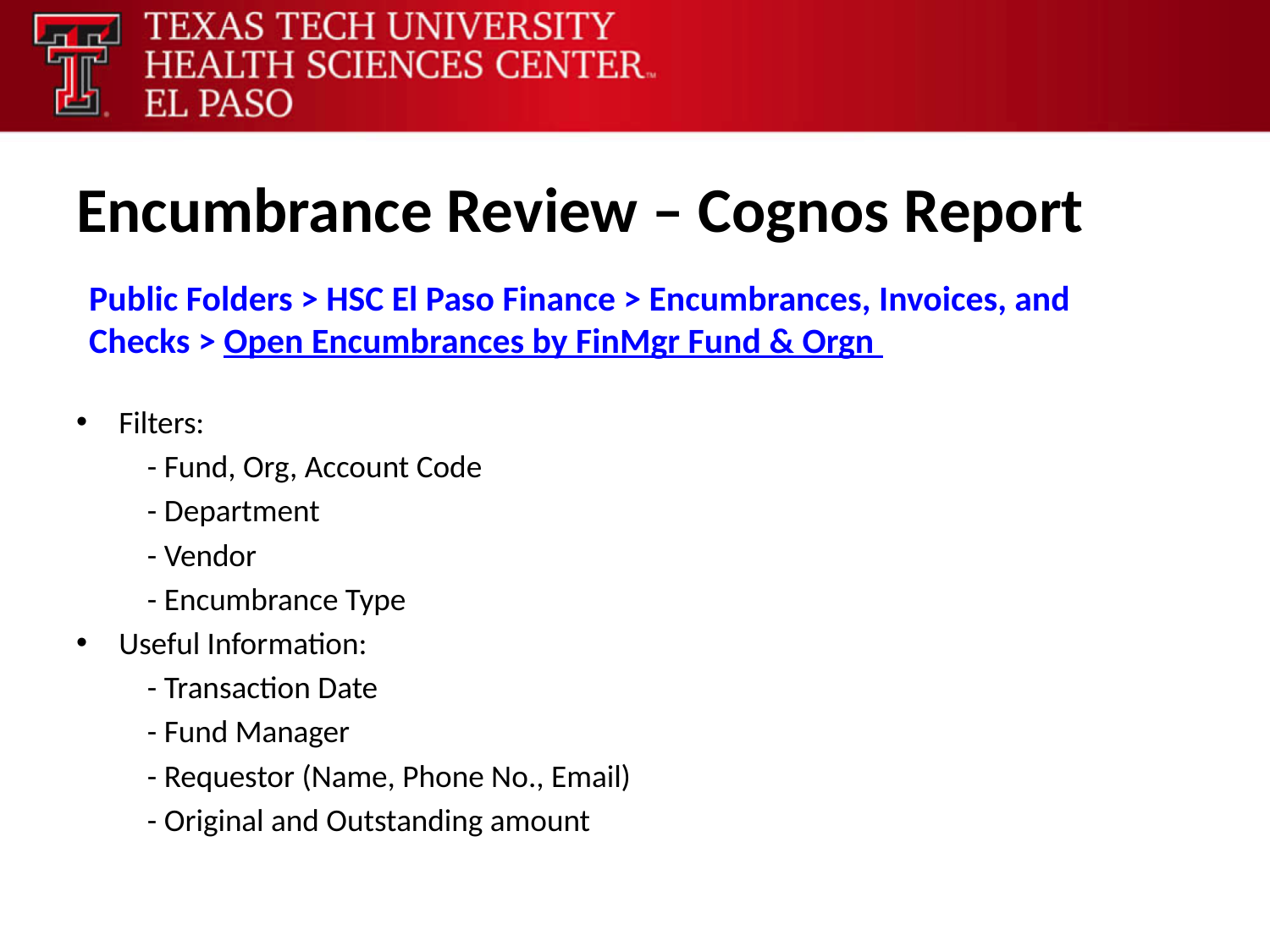

# Encumbrance Review – Cognos Report
Public Folders > HSC El Paso Finance > Encumbrances, Invoices, and Checks > Open Encumbrances by FinMgr Fund & Orgn
Filters:
	- Fund, Org, Account Code
	- Department
	- Vendor
	- Encumbrance Type
Useful Information:
	- Transaction Date
	- Fund Manager
	- Requestor (Name, Phone No., Email)
	- Original and Outstanding amount